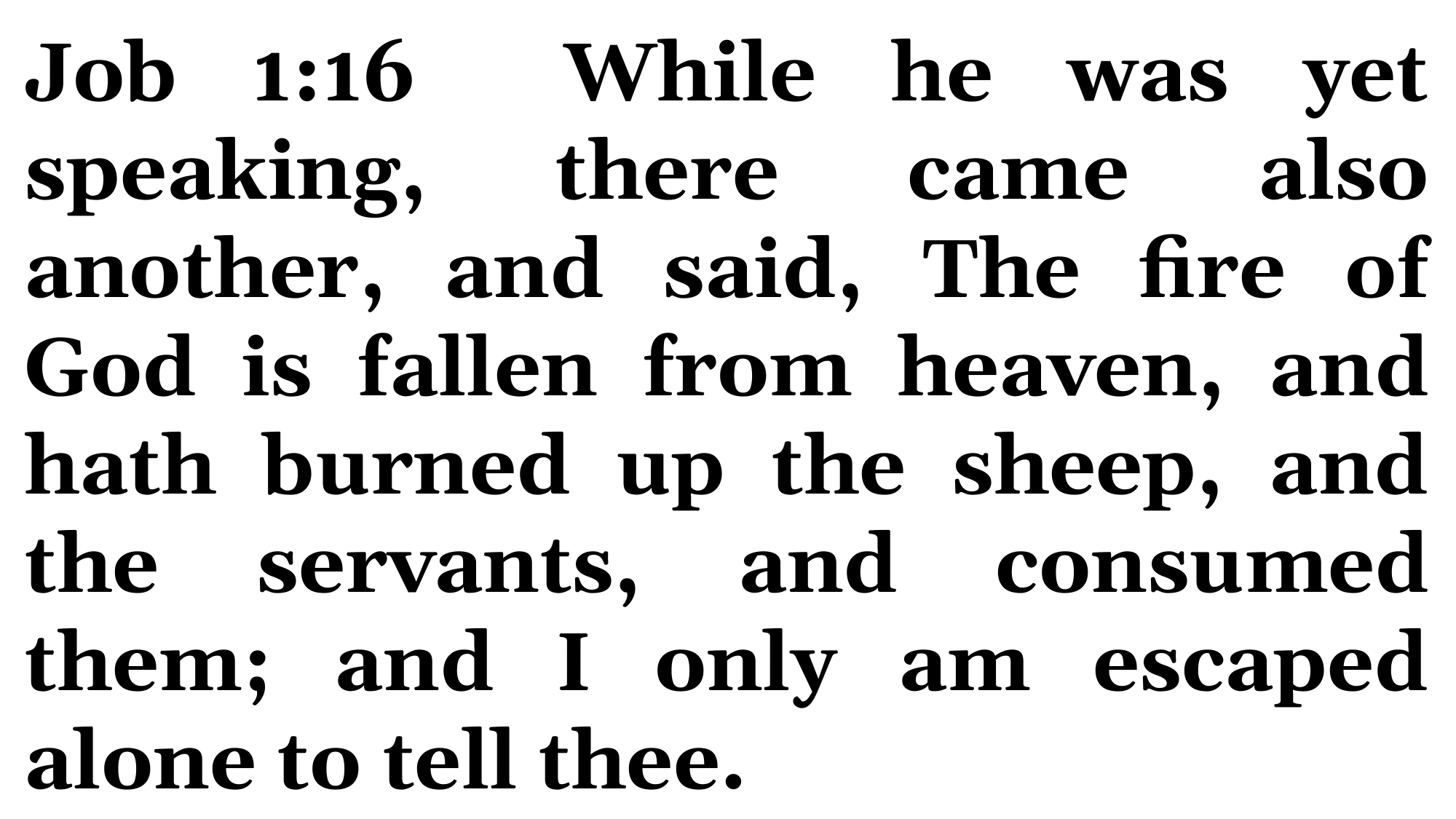

Job 1:16  While he was yet speaking, there came also another, and said, The fire of God is fallen from heaven, and hath burned up the sheep, and the servants, and consumed them; and I only am escaped alone to tell thee.